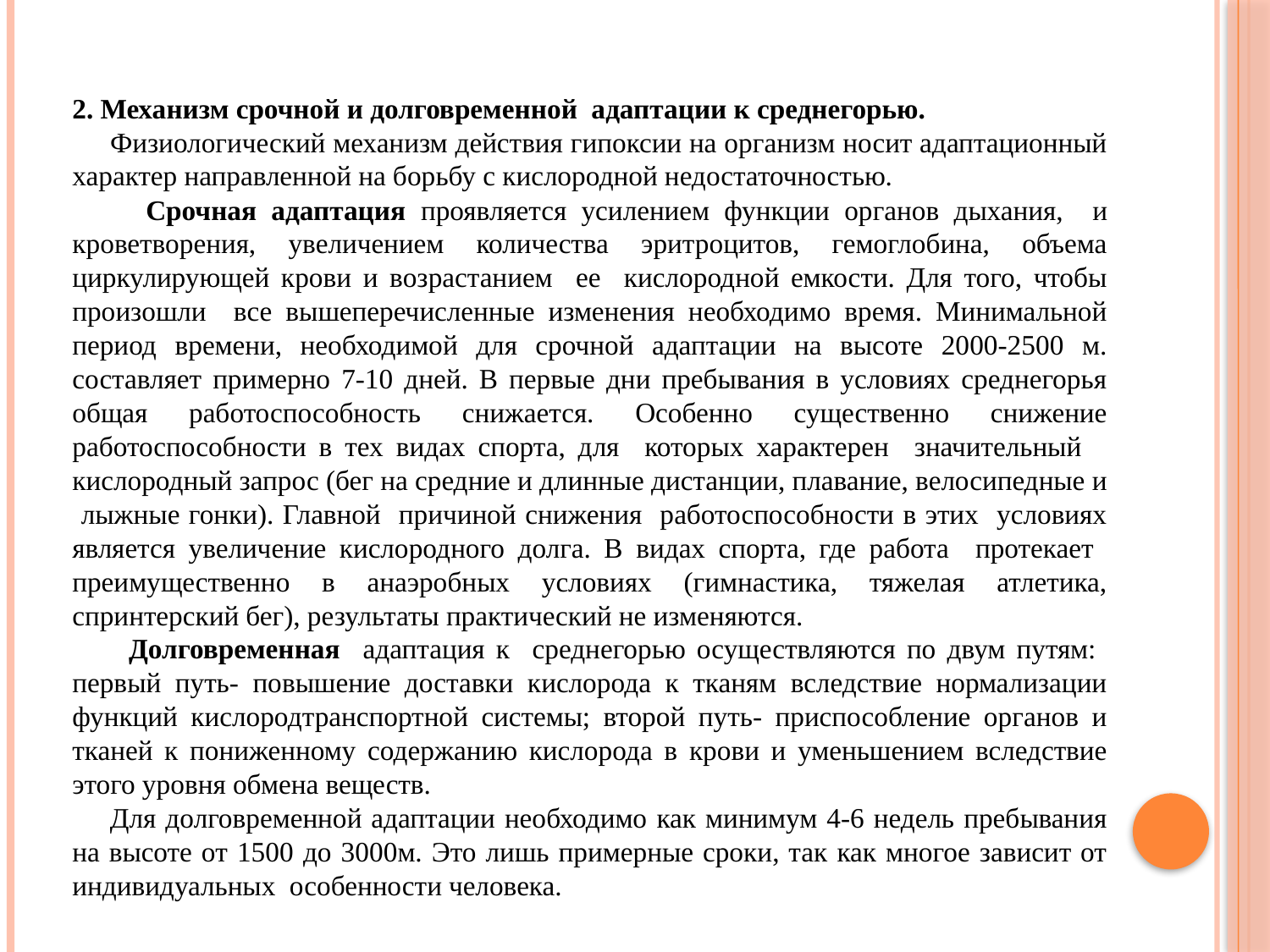

2. Механизм срочной и долговременной  адаптации к среднегорью.
     Физиологический механизм действия гипоксии на организм носит адаптационный характер направленной на борьбу с кислородной недостаточностью.
     Срочная адаптация проявляется усилением функции органов дыхания,  и кроветворения, увеличением количества эритроцитов, гемоглобина, объема циркулирующей крови и возрастанием  ее  кислородной емкости. Для того, чтобы произошли  все вышеперечисленные изменения необходимо время. Минимальной период времени, необходимой для срочной адаптации на высоте 2000-2500 м. составляет примерно 7-10 дней. В первые дни пребывания в условиях среднегорья общая работоспособность снижается. Особенно существенно снижение работоспособности в тех видах спорта, для  которых характерен  значительный   кислородный запрос (бег на средние и длинные дистанции, плавание, велосипедные и  лыжные гонки). Главной  причиной снижения  работоспособности в этих  условиях является увеличение кислородного долга. В видах спорта, где работа  протекает  преимущественно в анаэробных условиях (гимнастика, тяжелая атлетика, спринтерский бег), результаты практический не изменяются.
     Долговременная  адаптация к  среднегорью осуществляются по двум путям:  первый путь- повышение доставки кислорода к тканям вследствие нормализации функций кислородтранспортной системы; второй путь- приспособление органов и тканей к пониженному содержанию кислорода в крови и уменьшением вследствие этого уровня обмена веществ.
    Для долговременной адаптации необходимо как минимум 4-6 недель пребывания на высоте от 1500 до 3000м. Это лишь примерные сроки, так как многое зависит от индивидуальных  особенности человека.